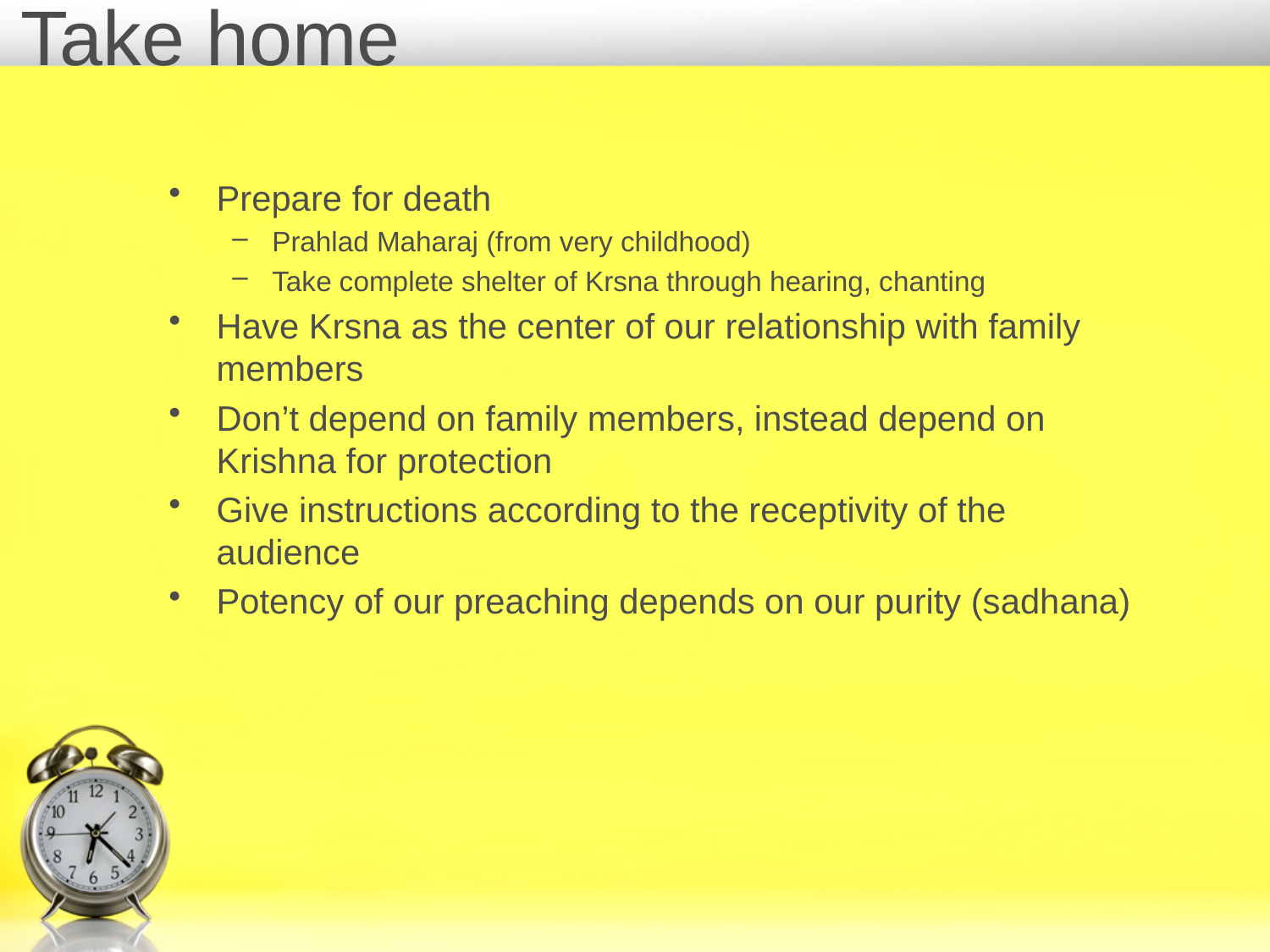

# Take home
Prepare for death
Prahlad Maharaj (from very childhood)
Take complete shelter of Krsna through hearing, chanting
Have Krsna as the center of our relationship with family members
Don’t depend on family members, instead depend on Krishna for protection
Give instructions according to the receptivity of the audience
Potency of our preaching depends on our purity (sadhana)